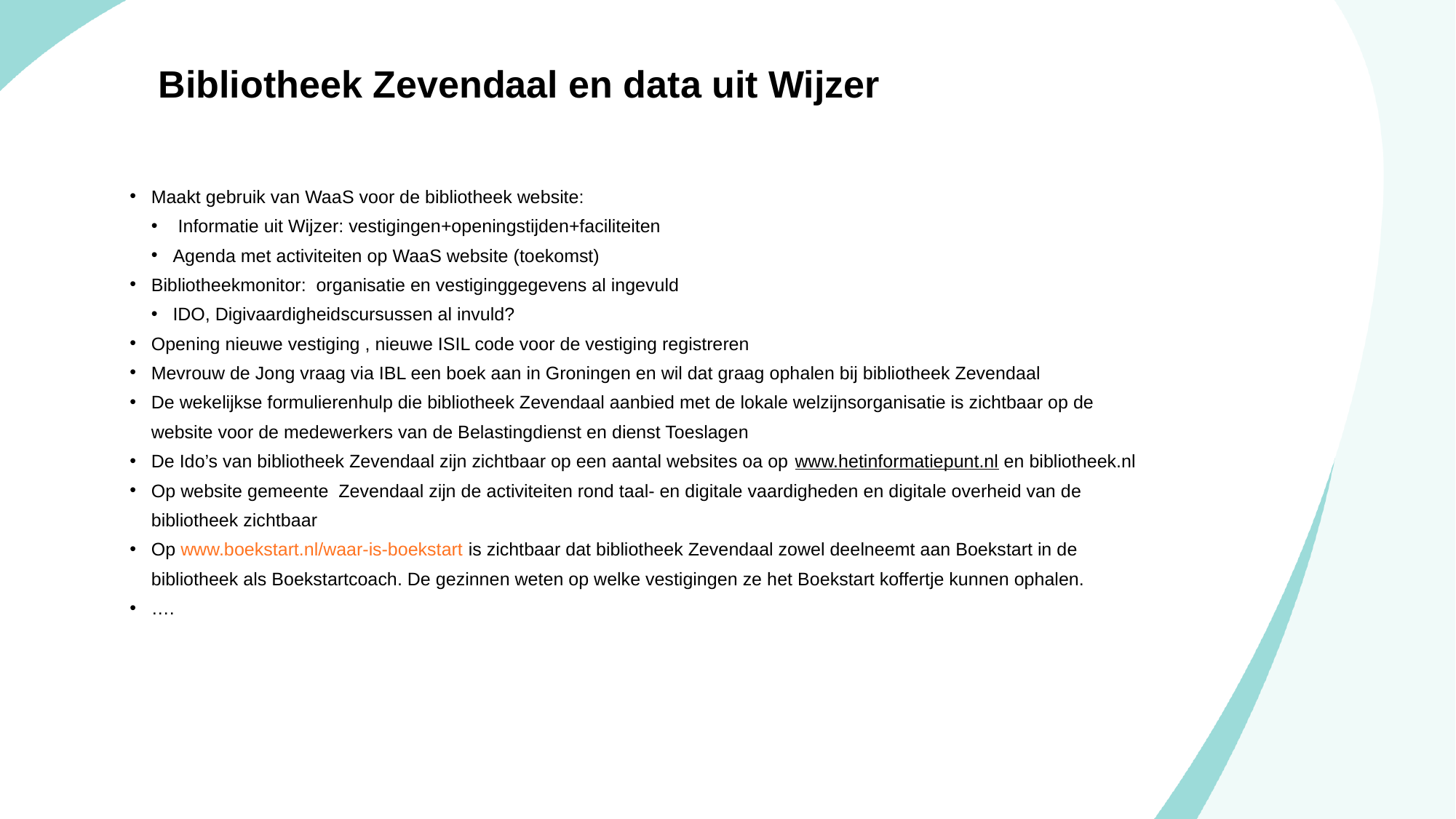

Bibliotheek Zevendaal en data uit Wijzer

Maakt gebruik van WaaS voor de bibliotheek website:
 Informatie uit Wijzer: vestigingen+openingstijden+faciliteiten
Agenda met activiteiten op WaaS website (toekomst)
Bibliotheekmonitor:  organisatie en vestiginggegevens al ingevuld
IDO, Digivaardigheidscursussen al invuld?
Opening nieuwe vestiging , nieuwe ISIL code voor de vestiging registreren
Mevrouw de Jong vraag via IBL een boek aan in Groningen en wil dat graag ophalen bij bibliotheek Zevendaal
De wekelijkse formulierenhulp die bibliotheek Zevendaal aanbied met de lokale welzijnsorganisatie is zichtbaar op de website voor de medewerkers van de Belastingdienst en dienst Toeslagen
De Ido’s van bibliotheek Zevendaal zijn zichtbaar op een aantal websites oa op www.hetinformatiepunt.nl en bibliotheek.nl
Op website gemeente  Zevendaal zijn de activiteiten rond taal- en digitale vaardigheden en digitale overheid van de bibliotheek zichtbaar
Op www.boekstart.nl/waar-is-boekstart is zichtbaar dat bibliotheek Zevendaal zowel deelneemt aan Boekstart in de bibliotheek als Boekstartcoach. De gezinnen weten op welke vestigingen ze het Boekstart koffertje kunnen ophalen.
….